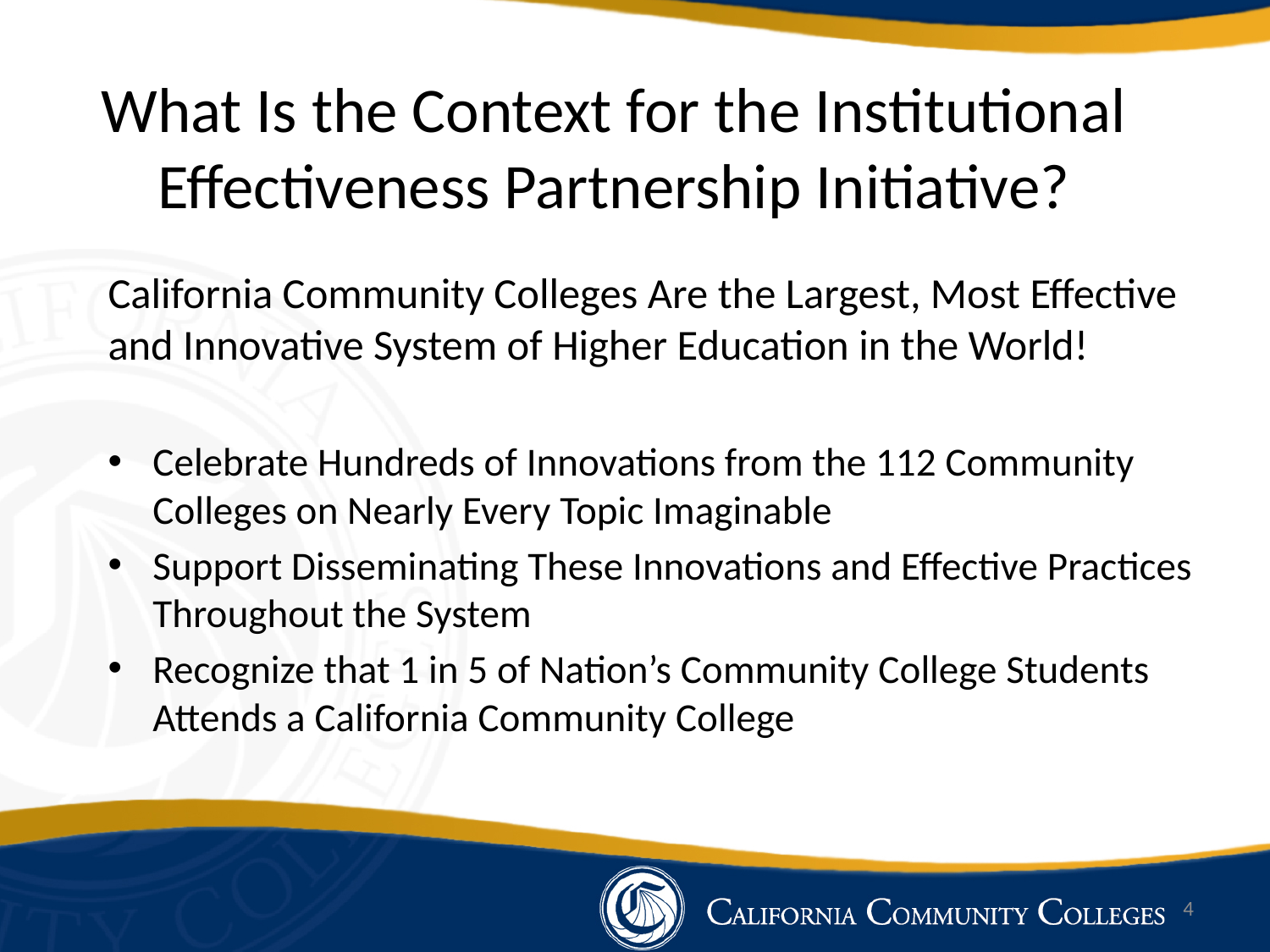

# What Is the Context for the Institutional Effectiveness Partnership Initiative?
California Community Colleges Are the Largest, Most Effective and Innovative System of Higher Education in the World!

Celebrate Hundreds of Innovations from the 112 Community Colleges on Nearly Every Topic Imaginable
Support Disseminating These Innovations and Effective Practices Throughout the System
Recognize that 1 in 5 of Nation’s Community College Students Attends a California Community College

4